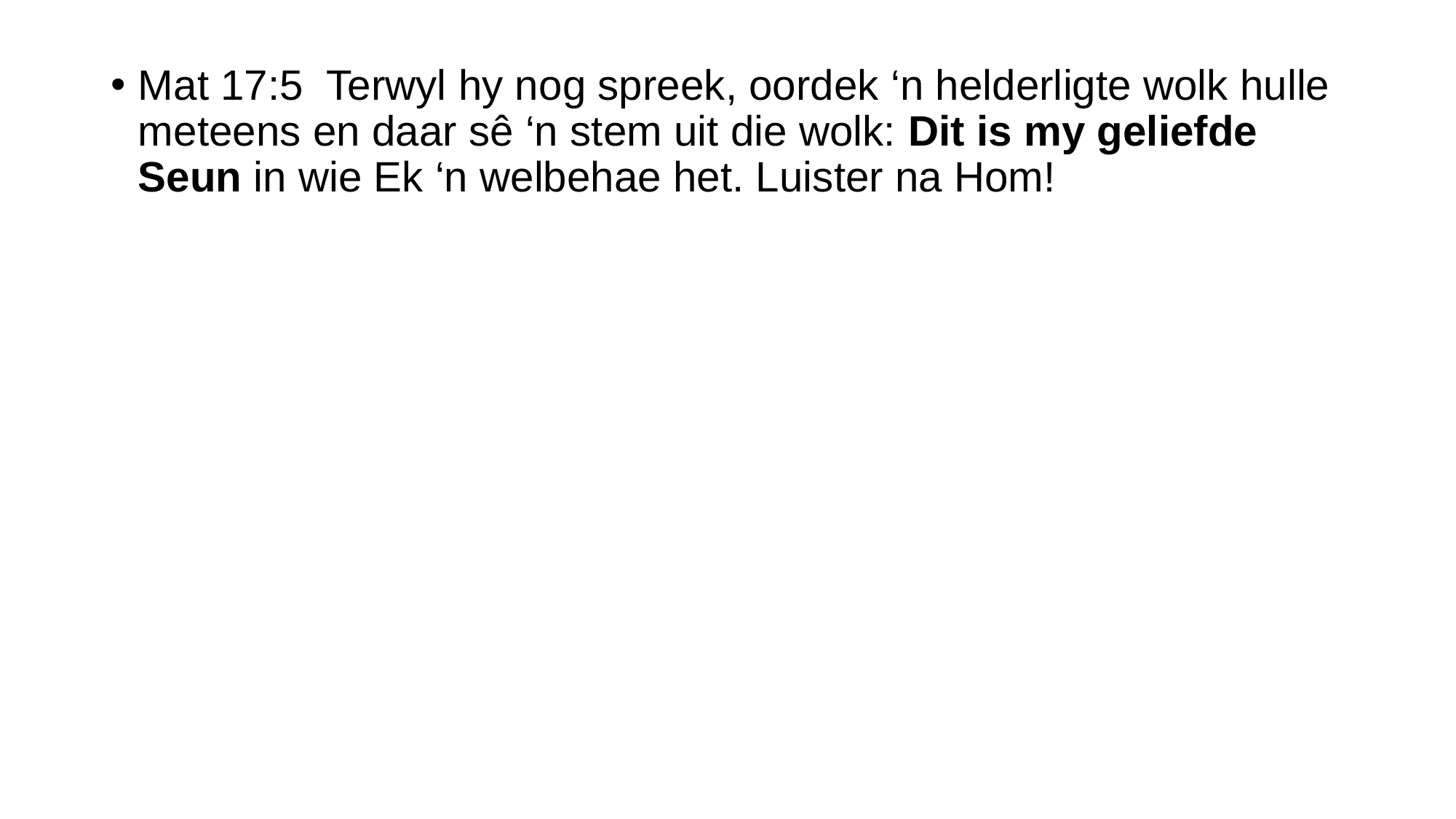

Mat 17:5  Terwyl hy nog spreek, oordek ‘n helderligte wolk hulle meteens en daar sê ‘n stem uit die wolk: Dit is my geliefde Seun in wie Ek ‘n welbehae het. Luister na Hom!